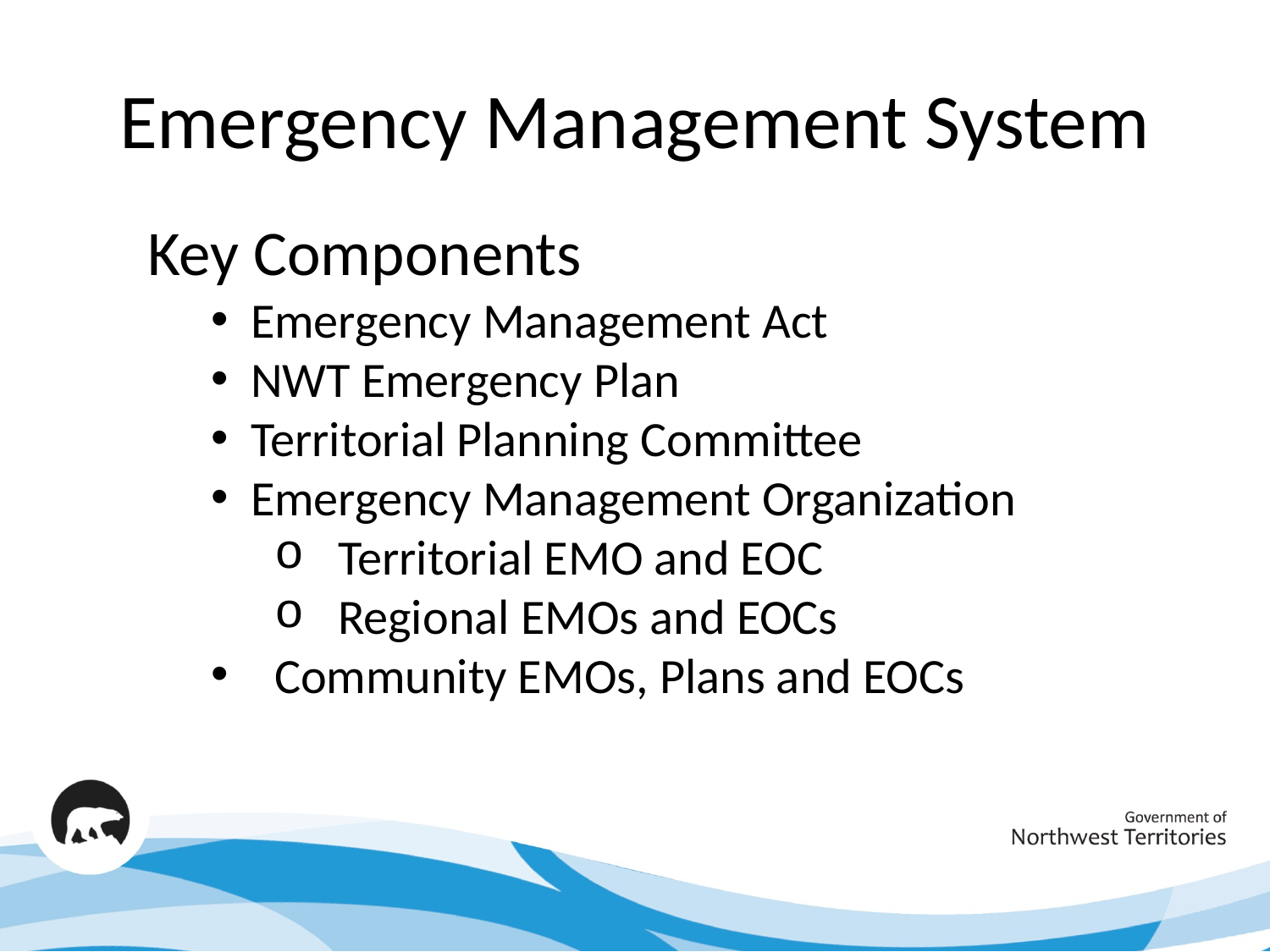

# Emergency Management System
Key Components
Emergency Management Act
NWT Emergency Plan
Territorial Planning Committee
Emergency Management Organization
Territorial EMO and EOC
Regional EMOs and EOCs
Community EMOs, Plans and EOCs